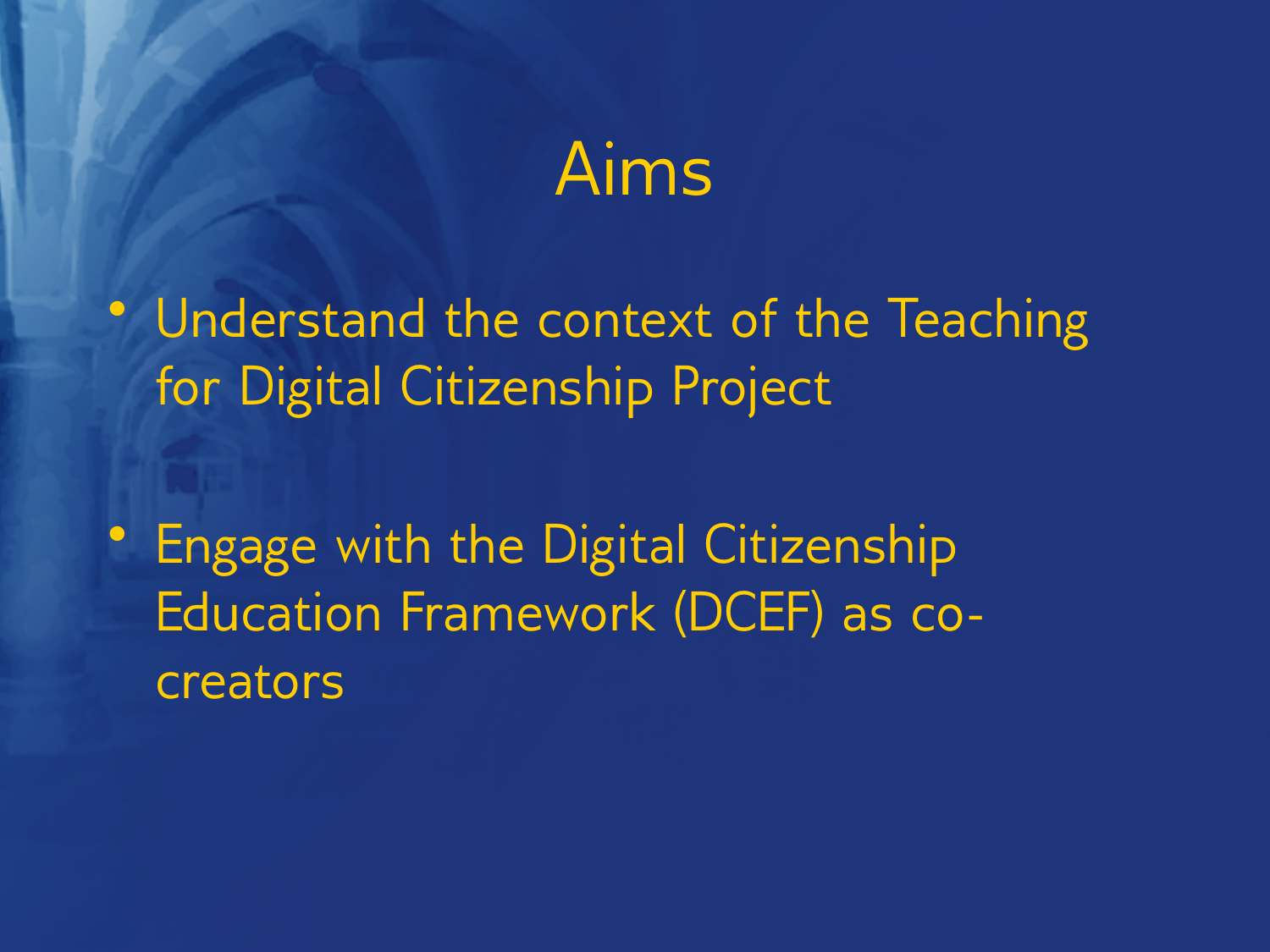

# Aims
Understand the context of the Teaching for Digital Citizenship Project

Engage with the Digital Citizenship Education Framework (DCEF) as co-creators